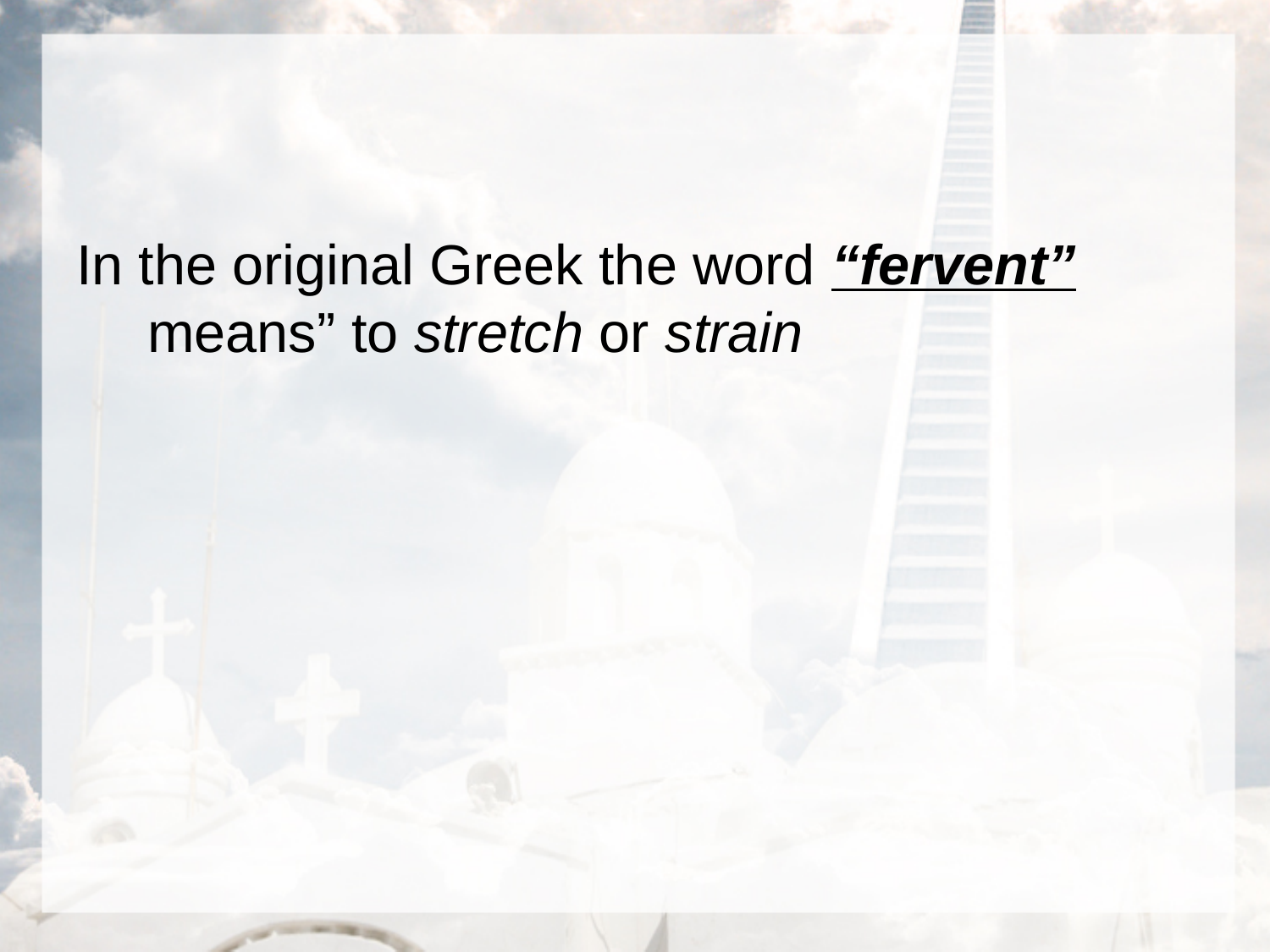

#
In the original Greek the word “fervent” means” to stretch or strain